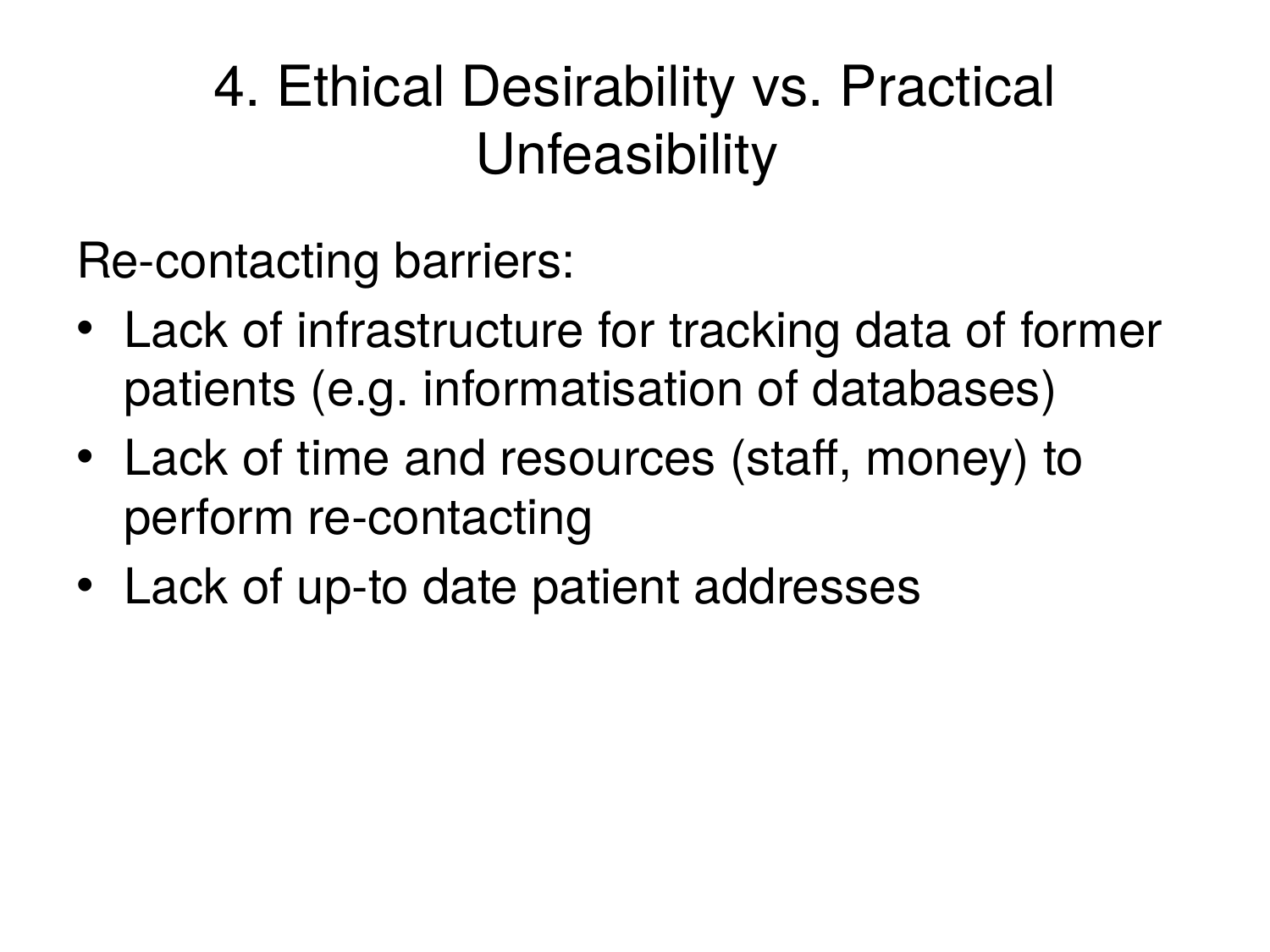

# 4. Ethical Desirability vs. Practical Unfeasibility
Re-contacting barriers:
Lack of infrastructure for tracking data of former patients (e.g. informatisation of databases)
Lack of time and resources (staff, money) to perform re-contacting
Lack of up-to date patient addresses